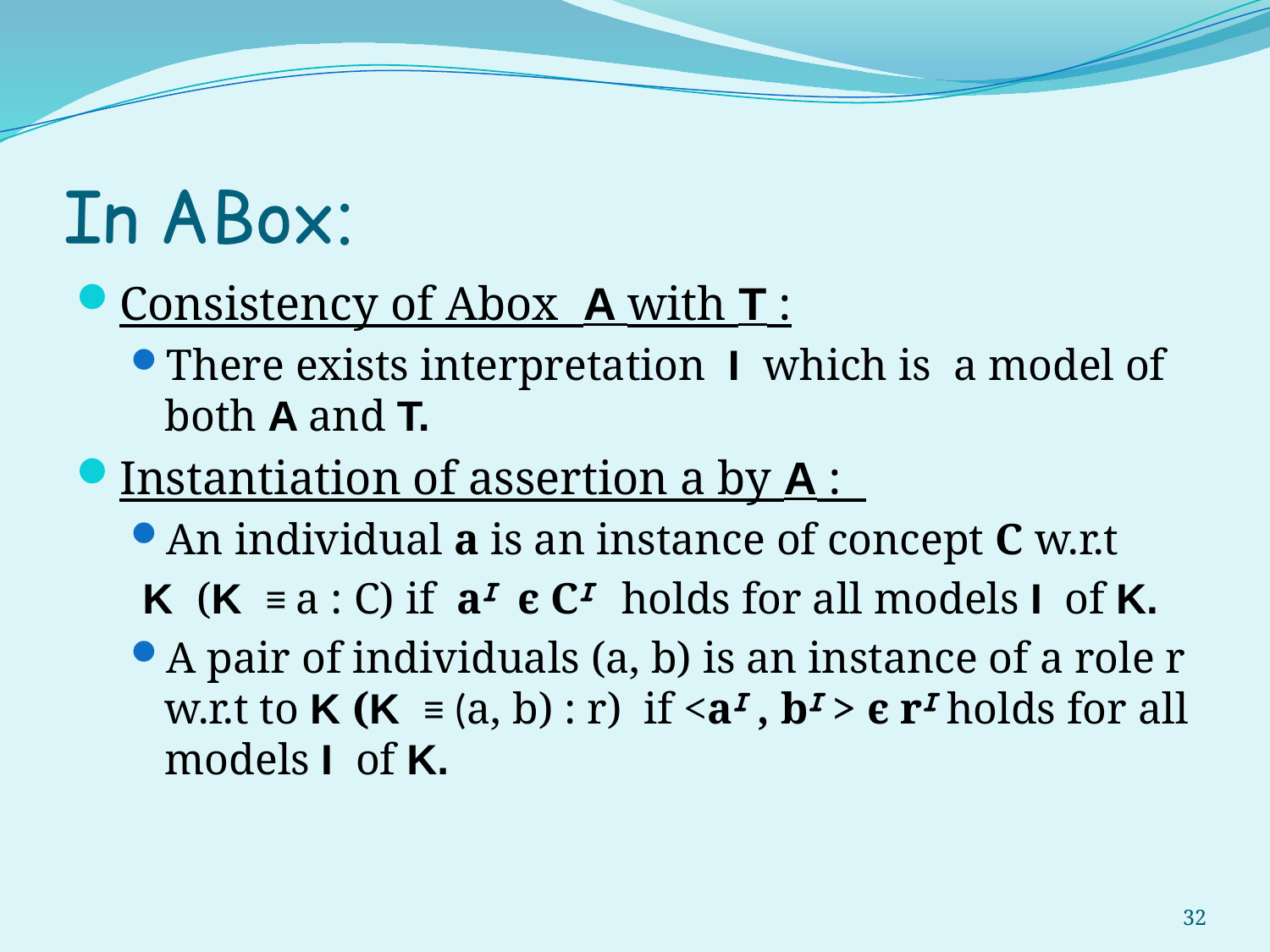

# In ABox:
Consistency of Abox  A with T :
There exists interpretation  I  which is  a model of both A and T.
Instantiation of assertion a by A :
An individual a is an instance of concept C w.r.t
 K  (K  ≡ a : C) if  aI  є CI  holds for all models I  of K.
A pair of individuals (a, b) is an instance of a role r w.r.t to K (K  ≡ (a, b) : r)  if <aI , bI > є rI holds for all models I  of K.
32